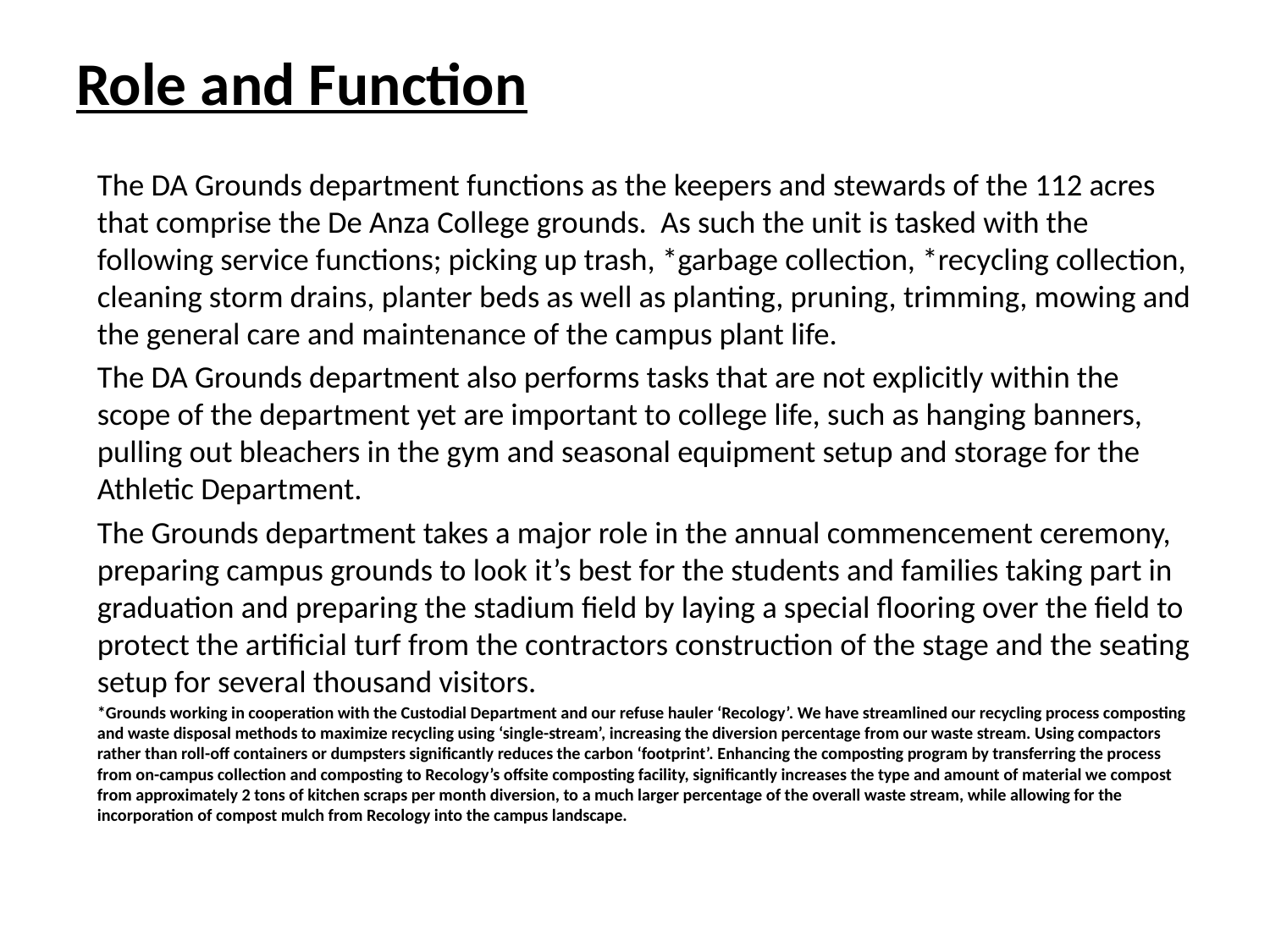

# Role and Function

The DA Grounds department functions as the keepers and stewards of the 112 acres that comprise the De Anza College grounds.  As such the unit is tasked with the following service functions; picking up trash, *garbage collection, *recycling collection, cleaning storm drains, planter beds as well as planting, pruning, trimming, mowing and the general care and maintenance of the campus plant life.
The DA Grounds department also performs tasks that are not explicitly within the scope of the department yet are important to college life, such as hanging banners, pulling out bleachers in the gym and seasonal equipment setup and storage for the Athletic Department.
The Grounds department takes a major role in the annual commencement ceremony, preparing campus grounds to look it’s best for the students and families taking part in graduation and preparing the stadium field by laying a special flooring over the field to protect the artificial turf from the contractors construction of the stage and the seating setup for several thousand visitors.
*Grounds working in cooperation with the Custodial Department and our refuse hauler ‘Recology’. We have streamlined our recycling process composting and waste disposal methods to maximize recycling using ‘single-stream’, increasing the diversion percentage from our waste stream. Using compactors rather than roll-off containers or dumpsters significantly reduces the carbon ‘footprint’. Enhancing the composting program by transferring the process from on-campus collection and composting to Recology’s offsite composting facility, significantly increases the type and amount of material we compost from approximately 2 tons of kitchen scraps per month diversion, to a much larger percentage of the overall waste stream, while allowing for the incorporation of compost mulch from Recology into the campus landscape.